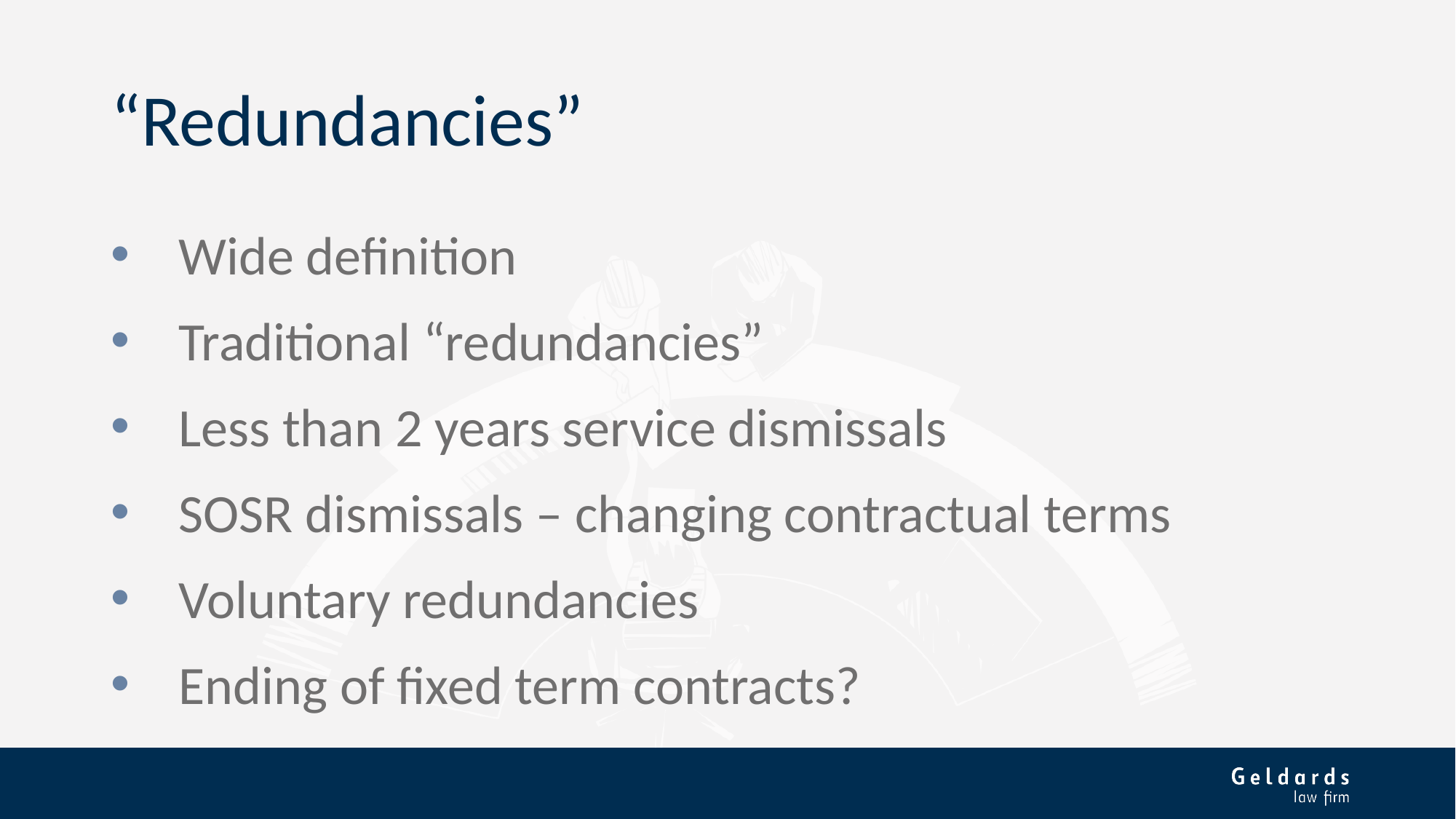

# “Redundancies”
Wide definition
Traditional “redundancies”
Less than 2 years service dismissals
SOSR dismissals – changing contractual terms
Voluntary redundancies
Ending of fixed term contracts?